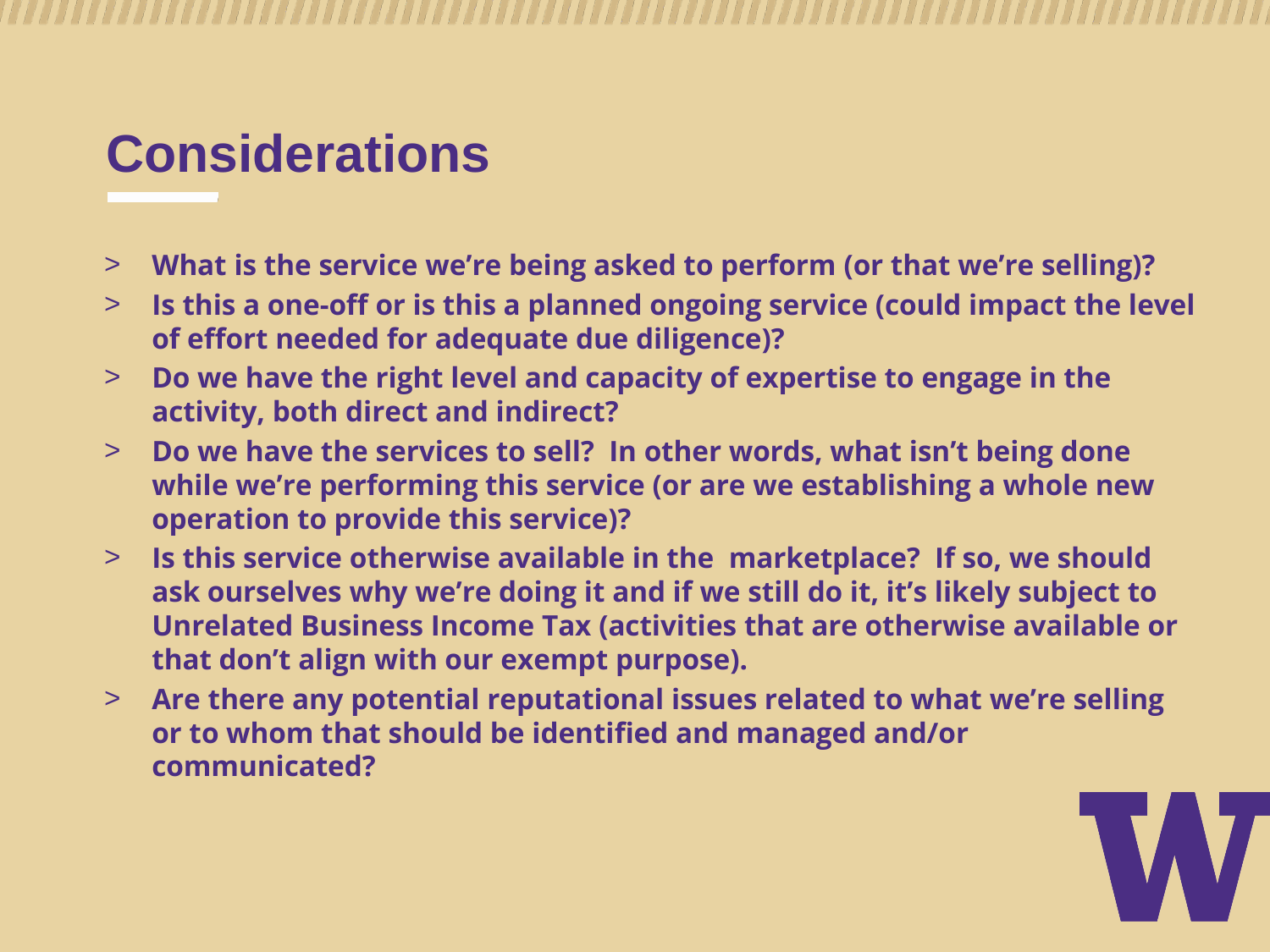

# Considerations
What is the service we’re being asked to perform (or that we’re selling)?
Is this a one-off or is this a planned ongoing service (could impact the level of effort needed for adequate due diligence)?
Do we have the right level and capacity of expertise to engage in the activity, both direct and indirect?
Do we have the services to sell?  In other words, what isn’t being done while we’re performing this service (or are we establishing a whole new operation to provide this service)?
Is this service otherwise available in the  marketplace?  If so, we should ask ourselves why we’re doing it and if we still do it, it’s likely subject to Unrelated Business Income Tax (activities that are otherwise available or that don’t align with our exempt purpose).
Are there any potential reputational issues related to what we’re selling or to whom that should be identified and managed and/or communicated?